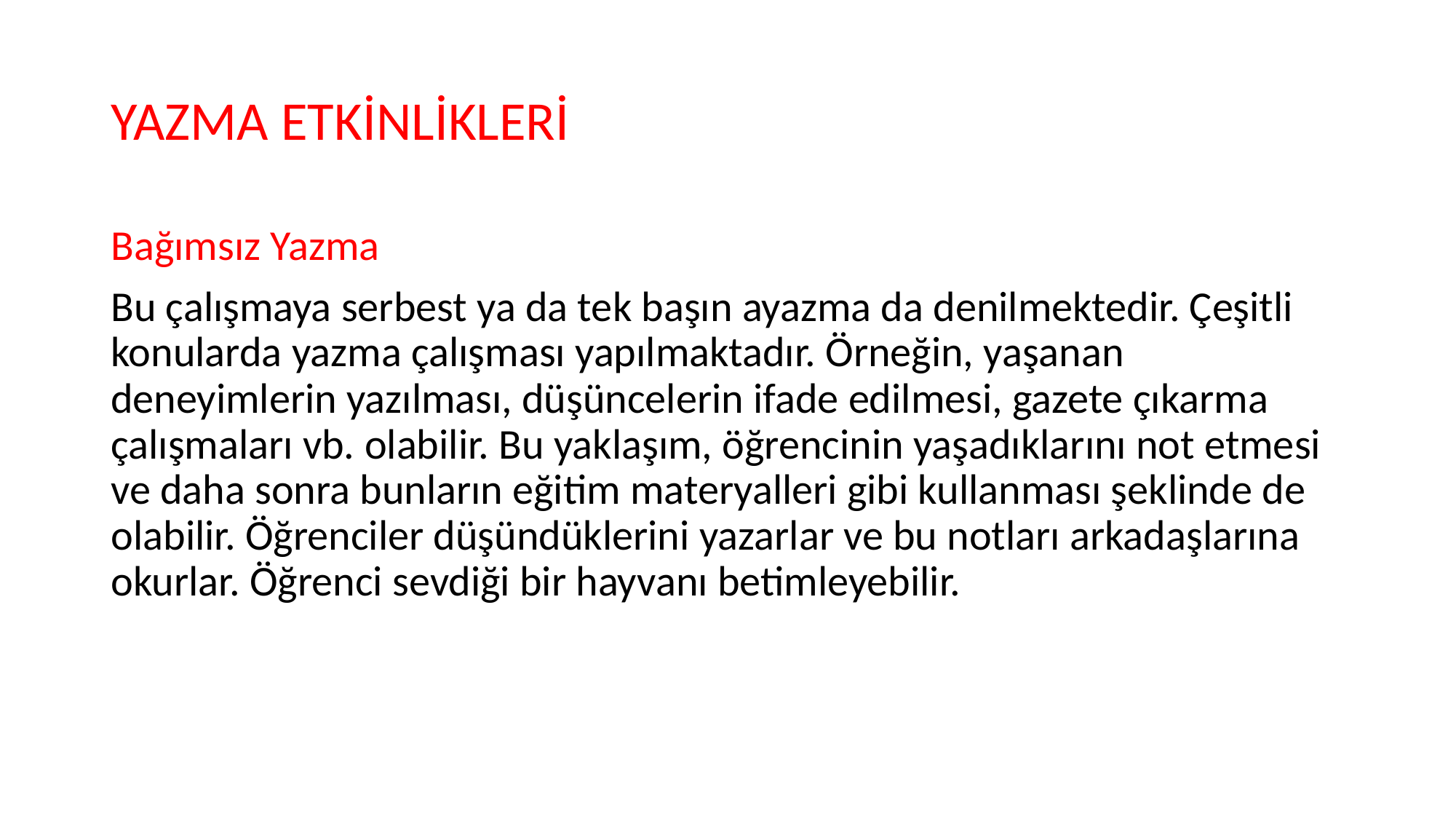

# YAZMA ETKİNLİKLERİ
Bağımsız Yazma
Bu çalışmaya serbest ya da tek başın ayazma da denilmektedir. Çeşitli konularda yazma çalışması yapılmaktadır. Örneğin, yaşanan deneyimlerin yazılması, düşüncelerin ifade edilmesi, gazete çıkarma çalışmaları vb. olabilir. Bu yaklaşım, öğrencinin yaşadıklarını not etmesi ve daha sonra bunların eğitim materyalleri gibi kullanması şeklinde de olabilir. Öğrenciler düşündüklerini yazarlar ve bu notları arkadaşlarına okurlar. Öğrenci sevdiği bir hayvanı betimleyebilir.